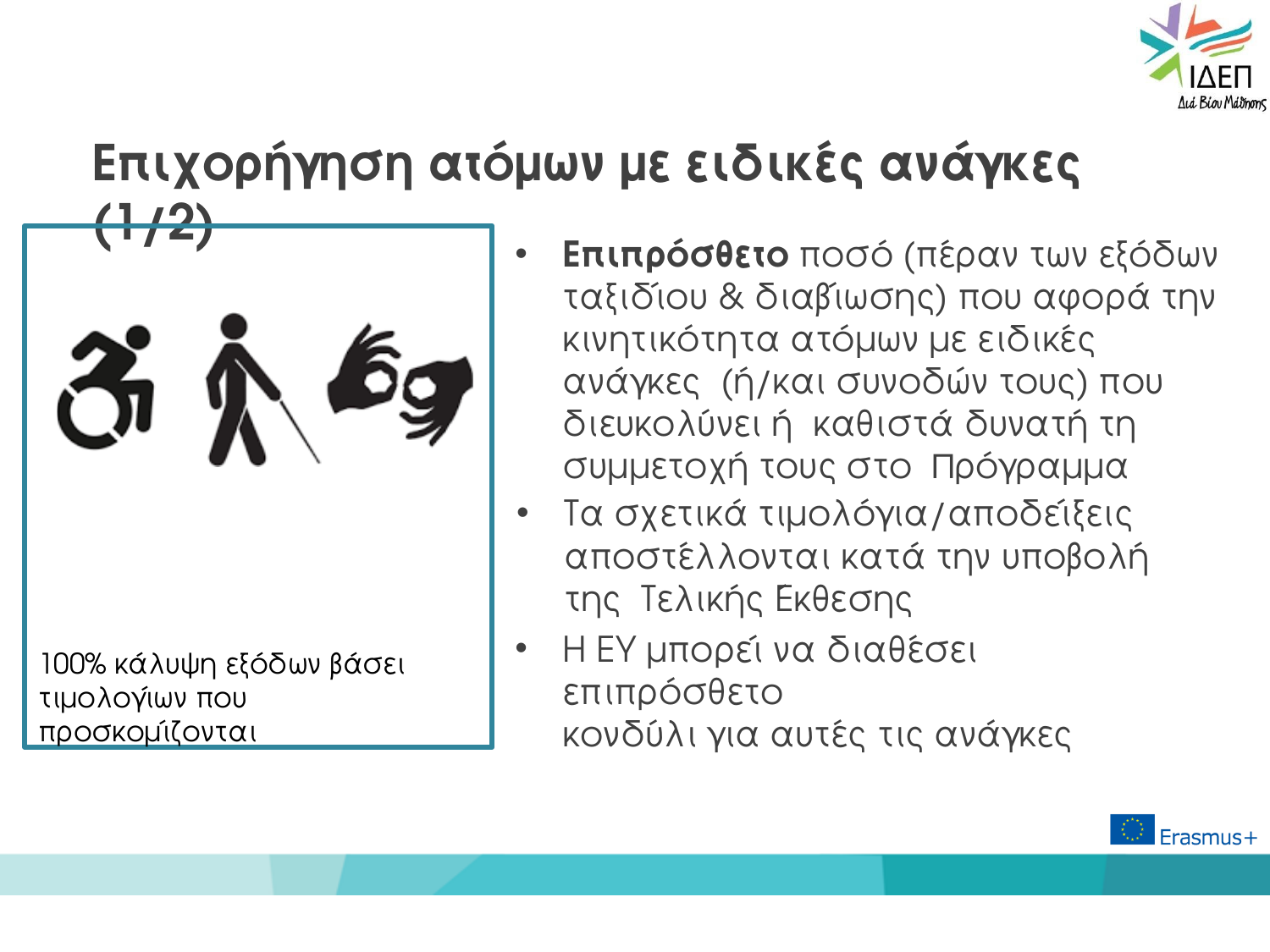

# Επιχορήγηση ατόμων με ειδικές ανάγκες (1/2)

100% κάλυψη εξόδων βάσει  τιμολογίων που προσκομίζονται
Επιπρόσθετο ποσό (πέραν των εξόδων  ταξιδίου & διαβίωσης) που αφορά την  κινητικότητα ατόμων με ειδικές ανάγκες  (ή/και συνοδών τους) που διευκολύνει ή  καθιστά δυνατή τη συμμετοχή τους στο  Πρόγραμμα
Τα σχετικά τιμολόγια/αποδείξεις  αποστέλλονται κατά την υποβολή της  Τελικής Έκθεσης
Η ΕΥ μπορεί να διαθέσει επιπρόσθετο
κονδύλι για αυτές τις ανάγκες